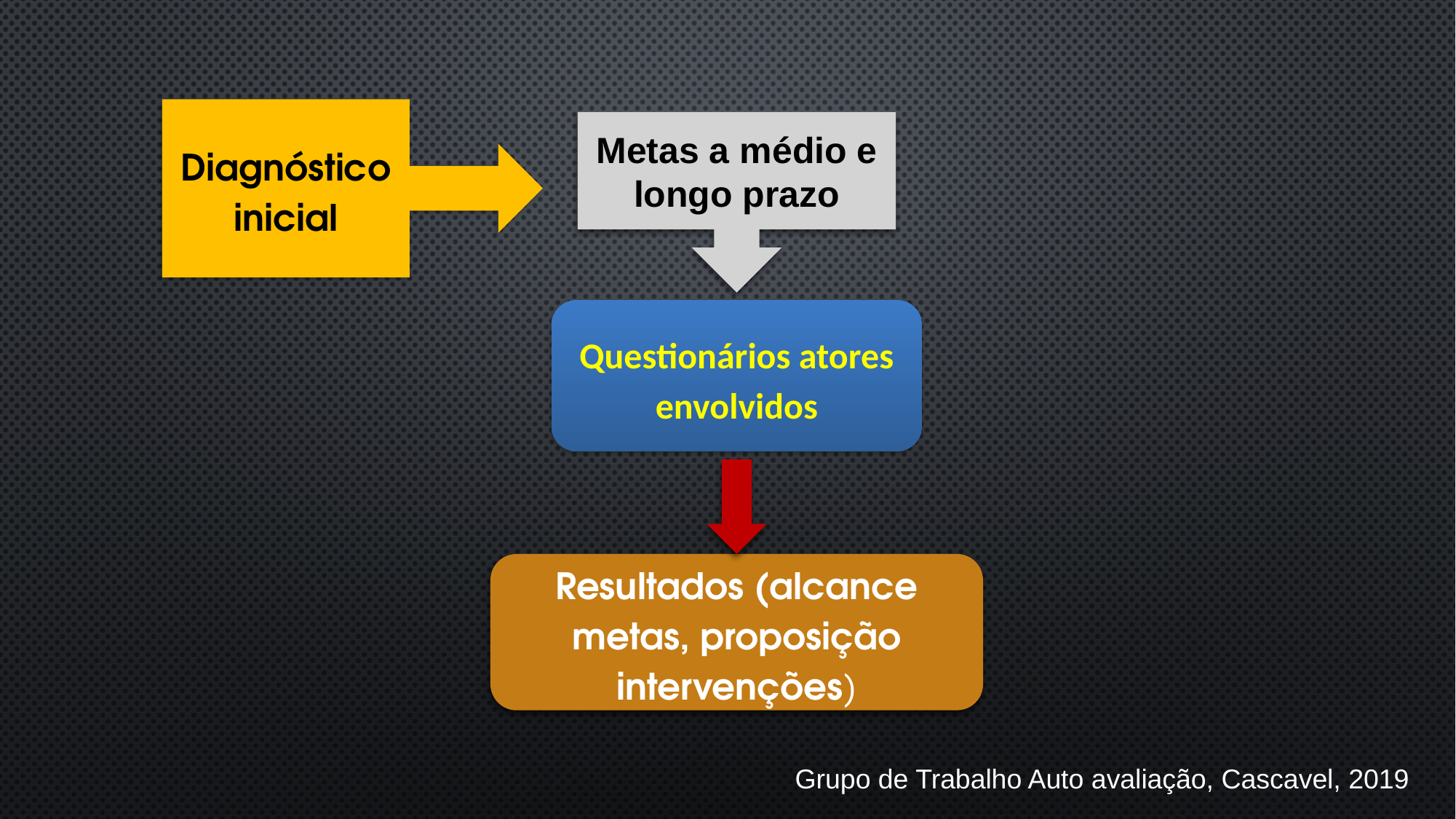

Diagnóstico inicial
Metas a médio e longo prazo
Questionários atores envolvidos

Resultados (alcance metas, proposição intervenções)
Grupo de Trabalho Auto avaliação, Cascavel, 2019